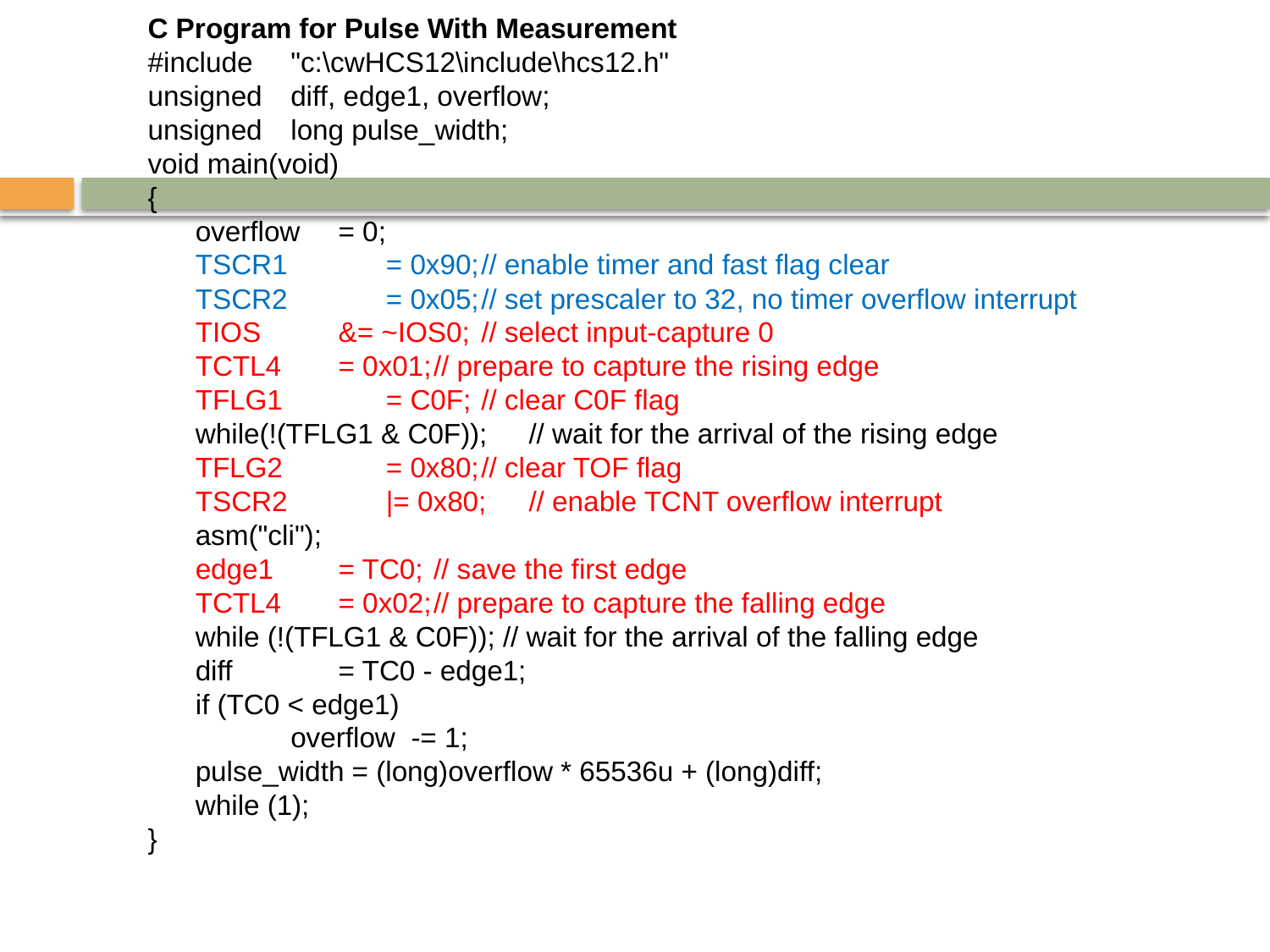

C Program for Pulse With Measurement
#include 	"c:\cwHCS12\include\hcs12.h"
unsigned 	diff, edge1, overflow;
unsigned 	long pulse_width;
void main(void)
{
	overflow 	= 0;
	TSCR1 		= 0x90;	// enable timer and fast flag clear
	TSCR2 		= 0x05;	// set prescaler to 32, no timer overflow interrupt
	TIOS 		&= ~IOS0;	// select input-capture 0
	TCTL4 		= 0x01;	// prepare to capture the rising edge
	TFLG1 		= C0F;	// clear C0F flag
	while(!(TFLG1 & C0F));	// wait for the arrival of the rising edge
	TFLG2 		= 0x80;	// clear TOF flag
	TSCR2 		|= 0x80;  	// enable TCNT overflow interrupt
	asm("cli");
	edge1 		= TC0;	// save the first edge
	TCTL4 		= 0x02;	// prepare to capture the falling edge
	while (!(TFLG1 & C0F)); // wait for the arrival of the falling edge
	diff 			= TC0 - edge1;
	if (TC0 < edge1)
			overflow  -= 1;
	pulse_width = (long)overflow * 65536u + (long)diff;
	while (1);
}